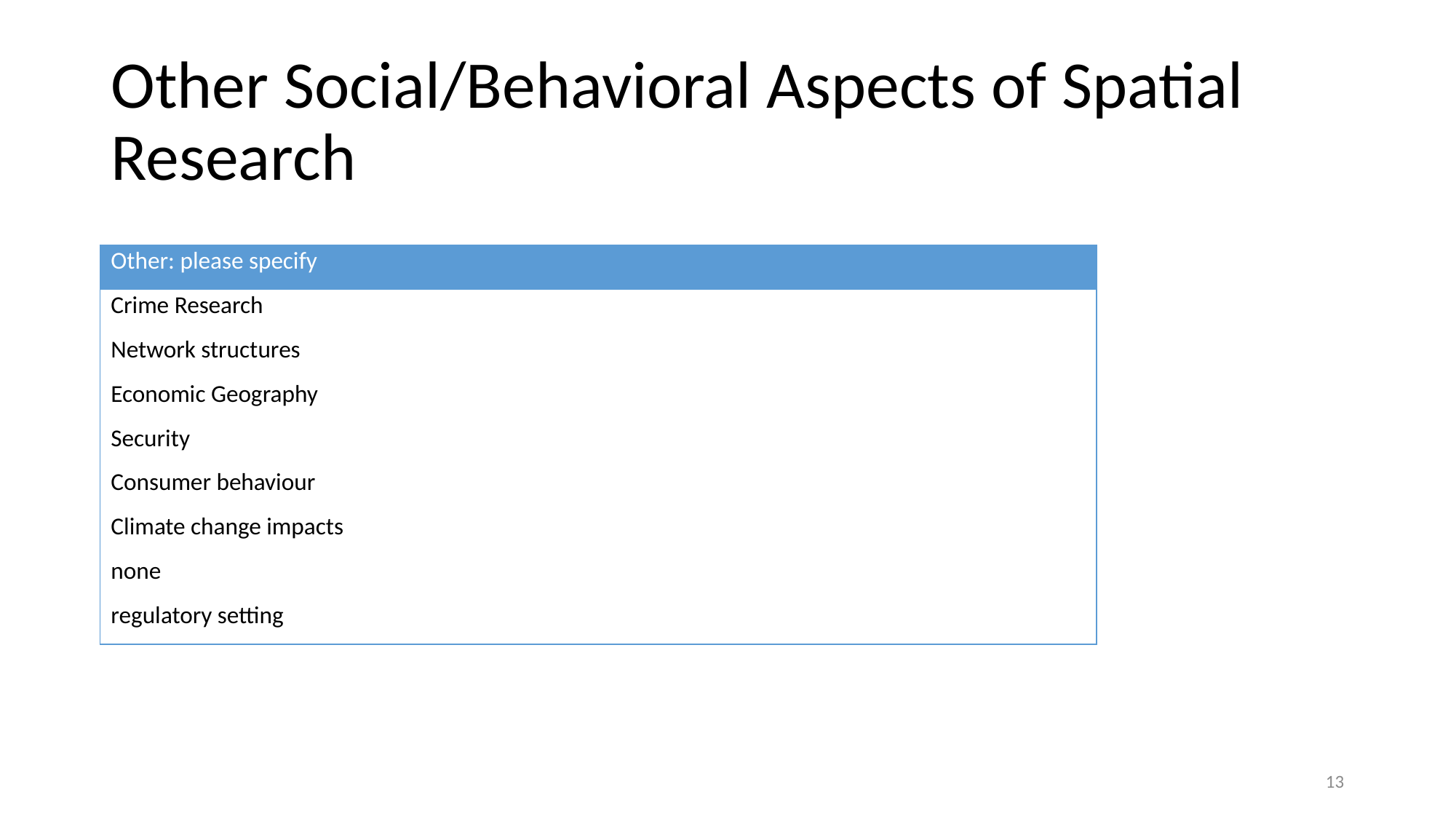

# Other Social/Behavioral Aspects of Spatial Research
| Other: please specify |
| --- |
| Crime Research |
| Network structures |
| Economic Geography |
| Security |
| Consumer behaviour |
| Climate change impacts |
| none |
| regulatory setting |
13